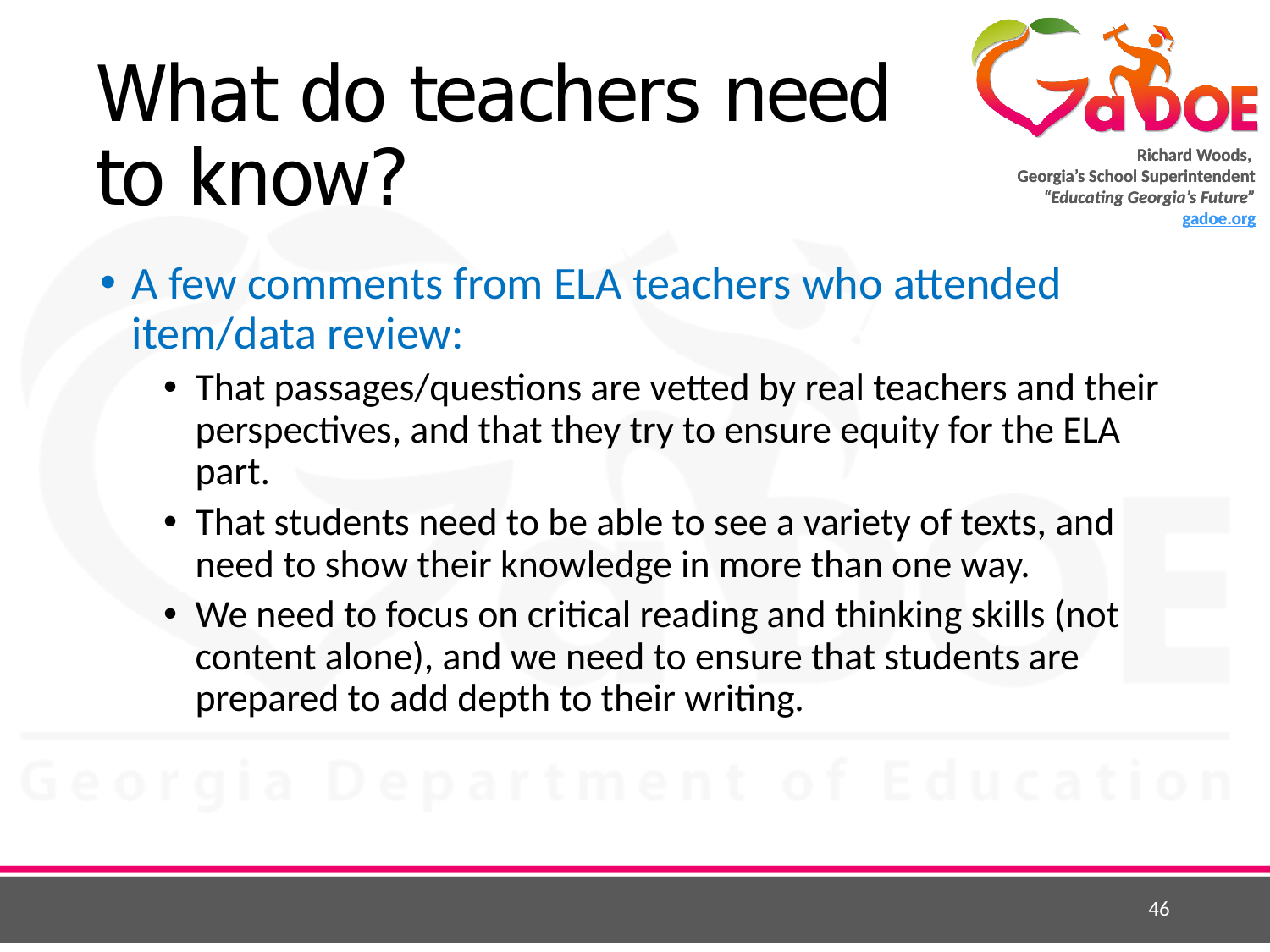

# What do teachers need to know?
A few comments from ELA teachers who attended item/data review:
That passages/questions are vetted by real teachers and their perspectives, and that they try to ensure equity for the ELA part.
That students need to be able to see a variety of texts, and need to show their knowledge in more than one way.
We need to focus on critical reading and thinking skills (not content alone), and we need to ensure that students are prepared to add depth to their writing.
46